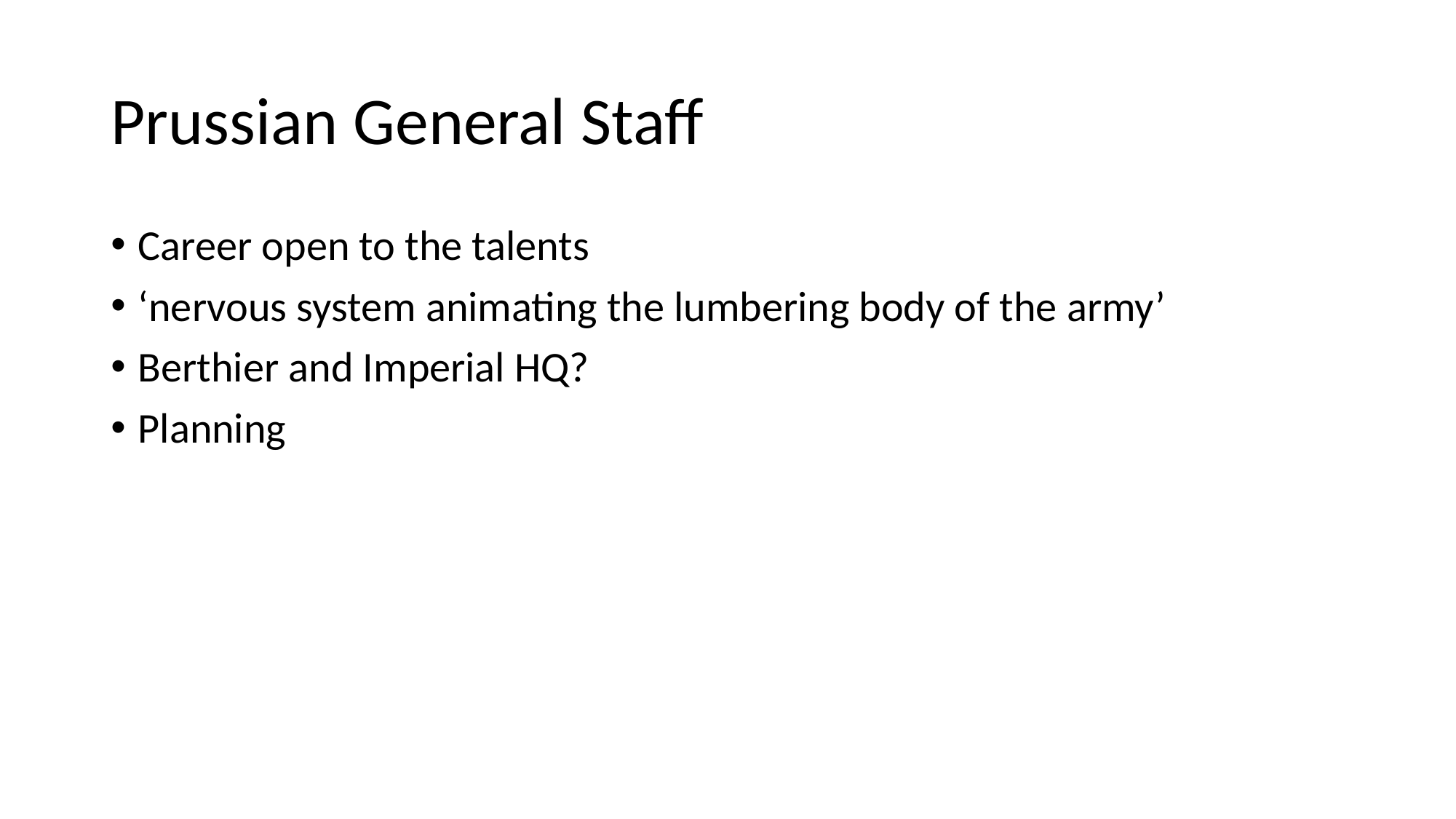

# Prussian General Staff
Career open to the talents
‘nervous system animating the lumbering body of the army’
Berthier and Imperial HQ?
Planning